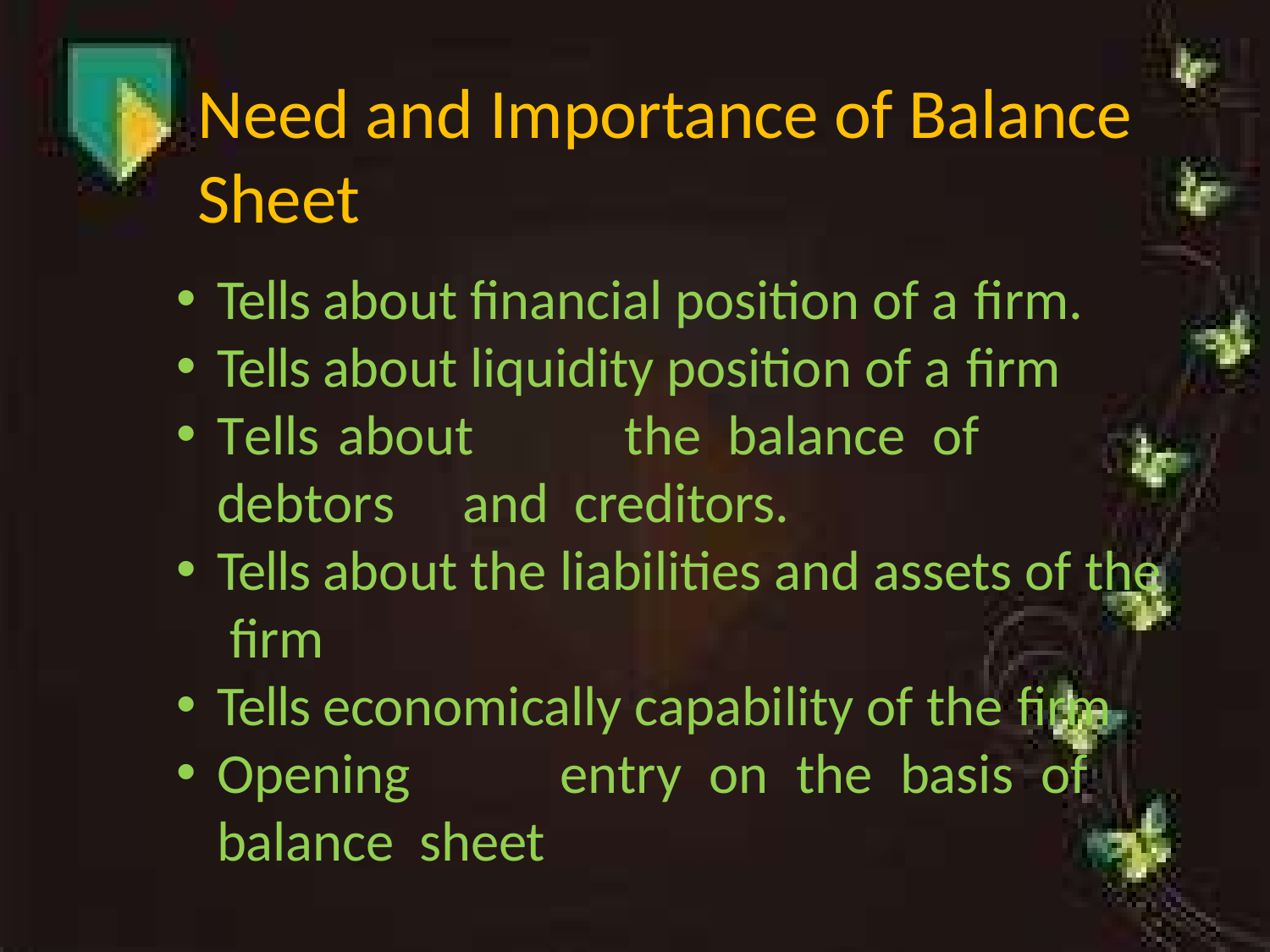

# Need and Importance of Balance  Sheet
Tells about financial position of a firm.
Tells about liquidity position of a firm
Tells	about	the	balance	of	debtors	and  creditors.
Tells about the liabilities and assets of the  firm
Tells economically capability of the firm
Opening	entry	on	the	basis	of	balance  sheet